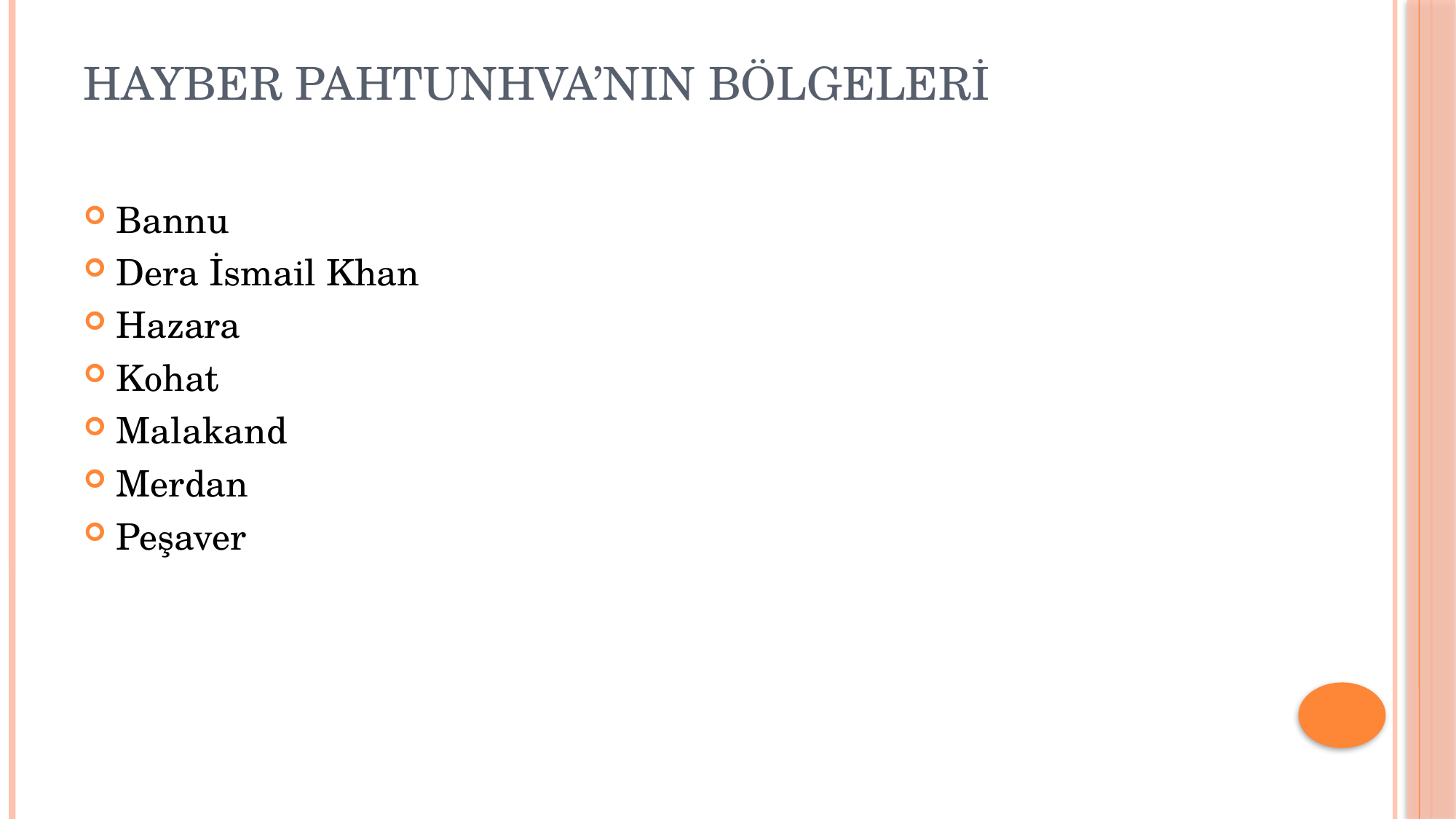

# Hayber Pahtunhva’nın Bölgeleri
Bannu
Dera İsmail Khan
Hazara
Kohat
Malakand
Merdan
Peşaver